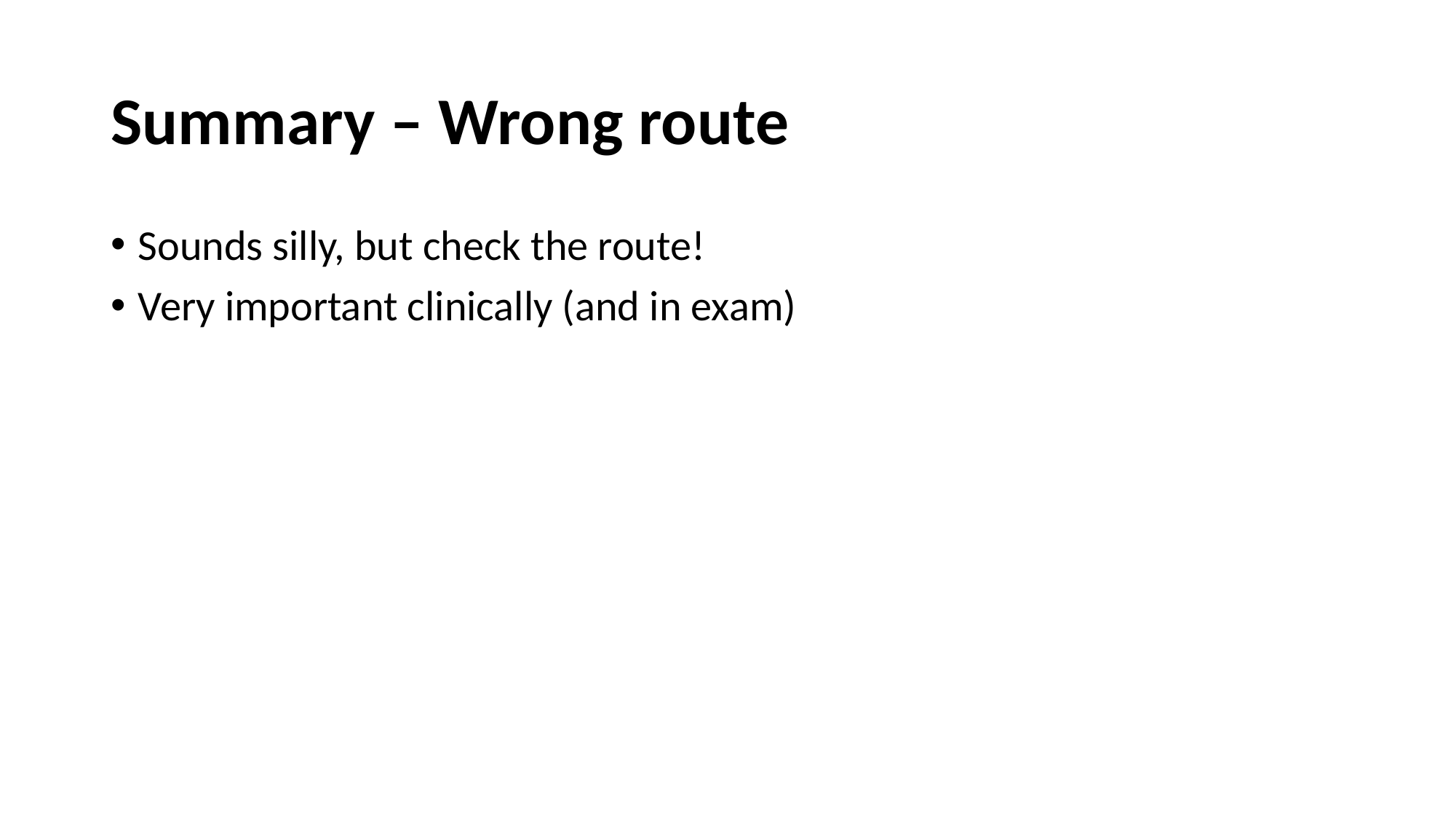

# Summary – Wrong route
Sounds silly, but check the route!
Very important clinically (and in exam)